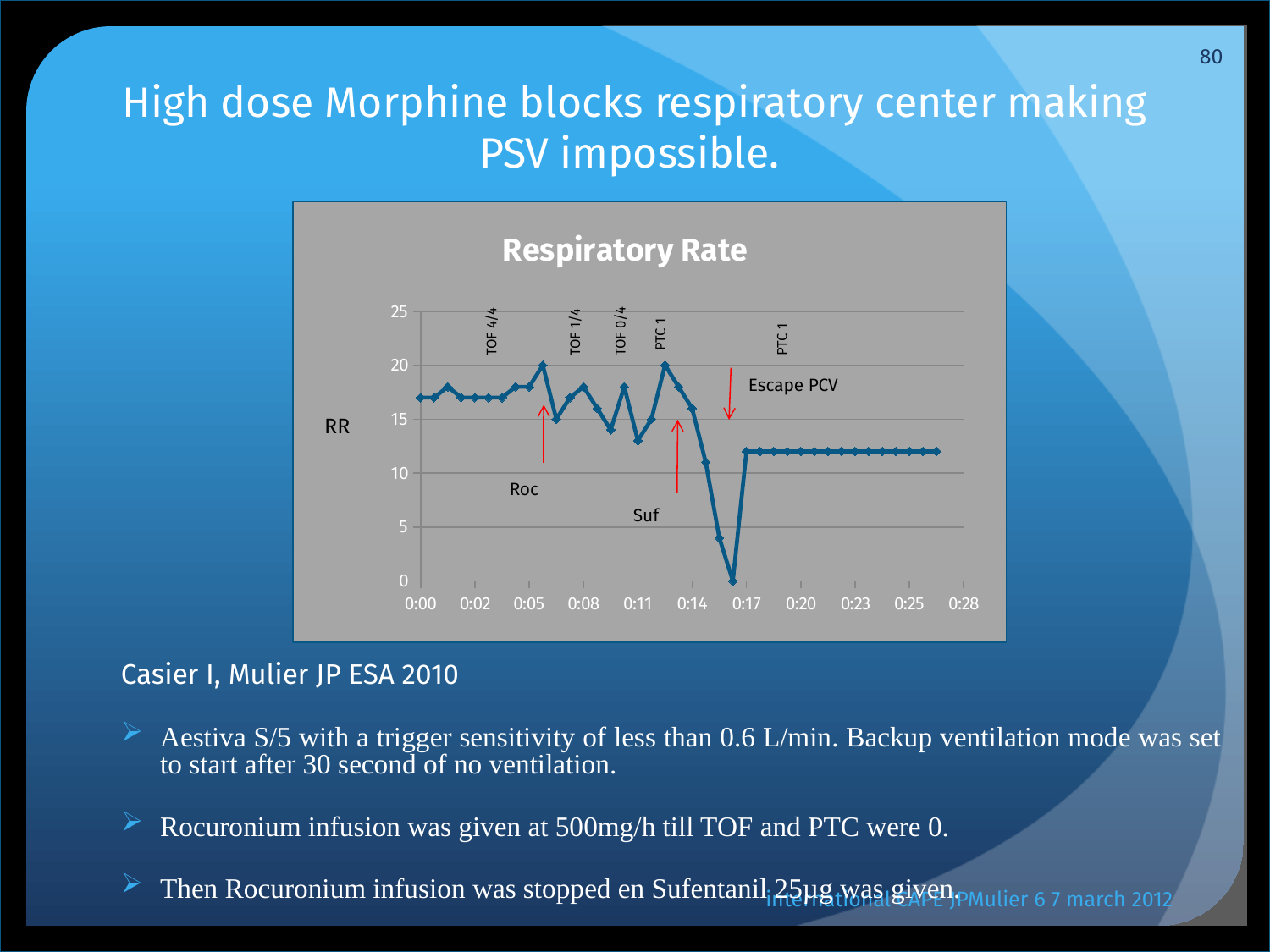

80
# High dose Morphine blocks respiratory center making PSV impossible.

### Chart:

| Category | Respiratory Rate |
|---|---|
PTC 1
TOF 0/4
PTC 1
TOF 4/4
TOF 1/4
Escape PCV
RR
Roc
Suf
Casier I, Mulier JP ESA 2010
Aestiva S/5 with a trigger sensitivity of less than 0.6 L/min. Backup ventilation mode was set to start after 30 second of no ventilation.
Rocuronium infusion was given at 500mg/h till TOF and PTC were 0.
Then Rocuronium infusion was stopped en Sufentanil 25µg was given.
international CAPE JPMulier 6 7 march 2012